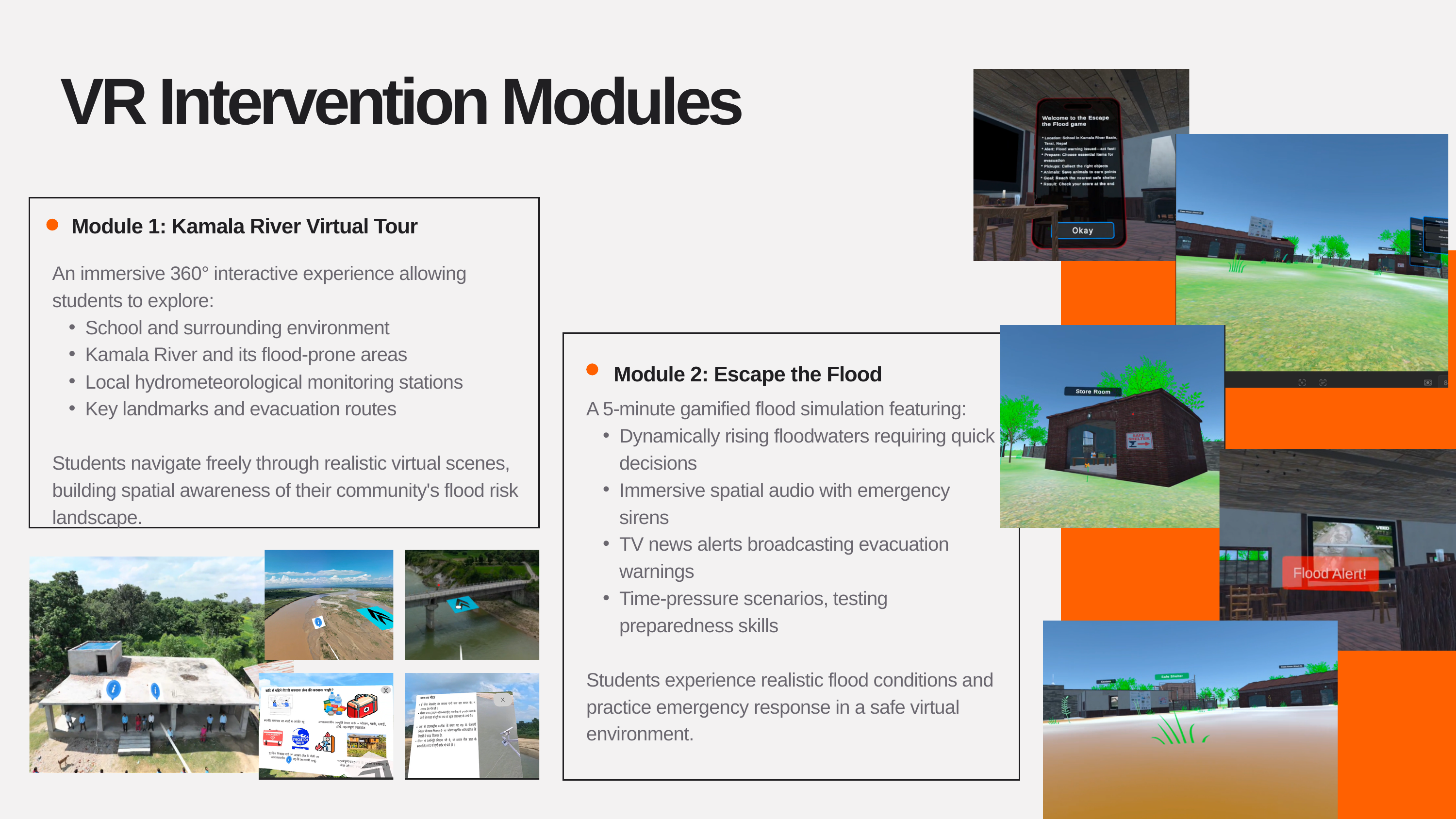

VR Intervention Modules

Module 1: Kamala River Virtual Tour

An immersive 360° interactive experience allowing students to explore:
School and surrounding environment
Kamala River and its flood-prone areas
Local hydrometeorological monitoring stations
Key landmarks and evacuation routes

Students navigate freely through realistic virtual scenes, building spatial awareness of their community's flood risk landscape.

Module 2: Escape the Flood

A 5-minute gamified flood simulation featuring:
Dynamically rising floodwaters requiring quick decisions
Immersive spatial audio with emergency sirens
TV news alerts broadcasting evacuation warnings
Time-pressure scenarios, testing preparedness skills

Students experience realistic flood conditions and practice emergency response in a safe virtual environment.